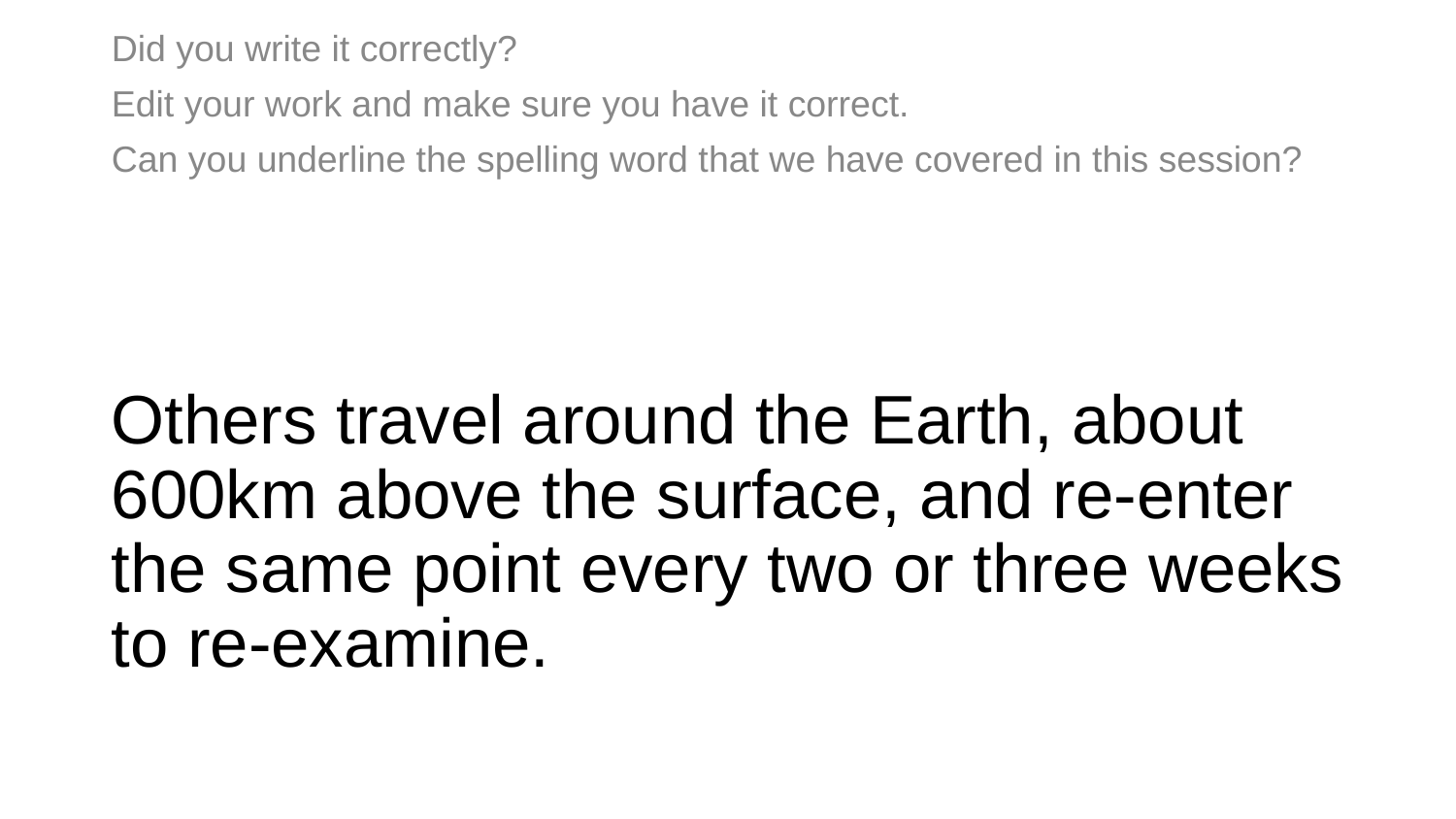

Did you write it correctly?
Edit your work and make sure you have it correct.
Can you underline the spelling word that we have covered in this session?
# Others travel around the Earth, about 600km above the surface, and re-enter the same point every two or three weeks to re-examine.